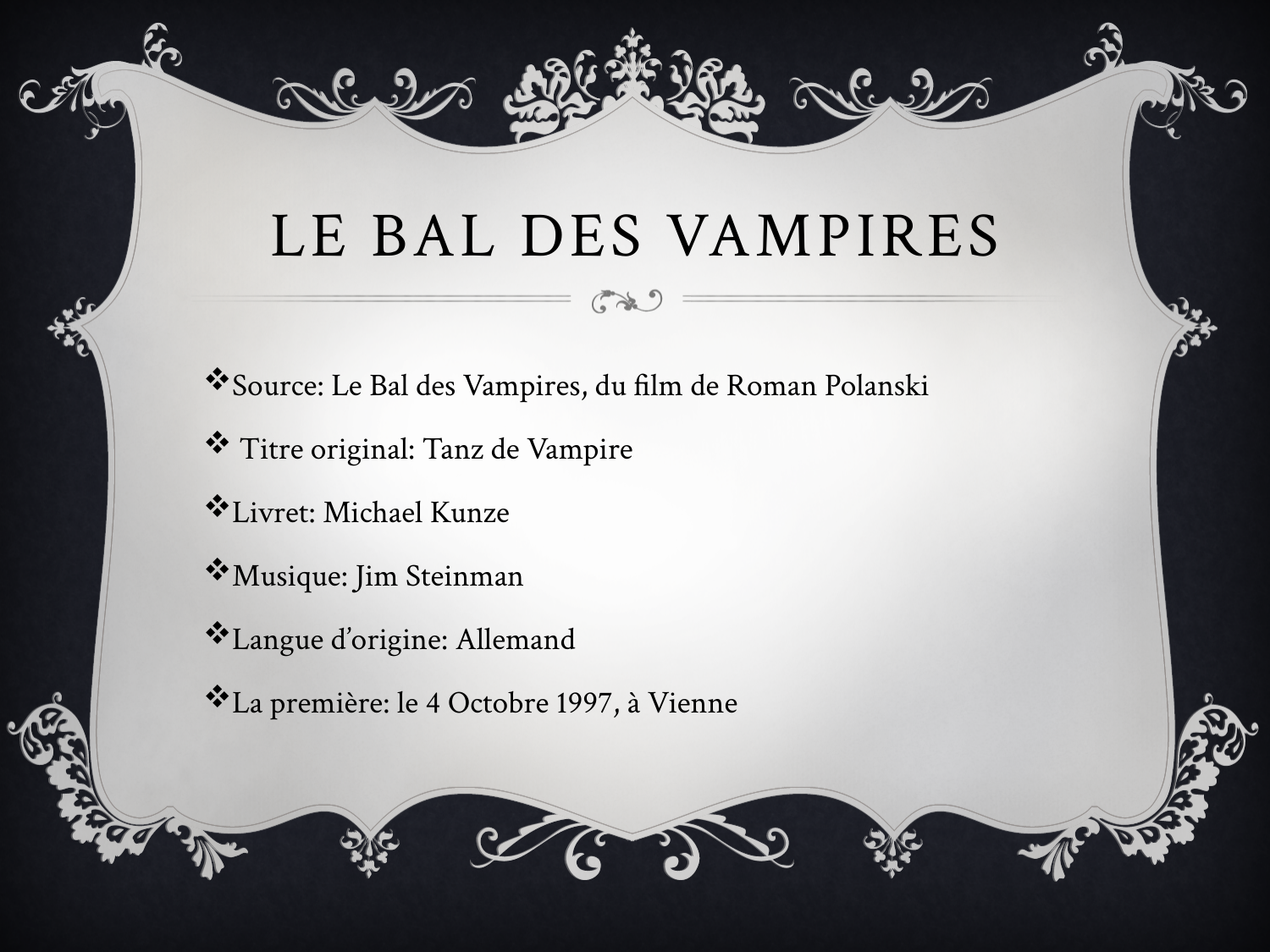

# Le Bal Des Vampires
Source: Le Bal des Vampires, du film de Roman Polanski
 Titre original: Tanz de Vampire
Livret: Michael Kunze
Musique: Jim Steinman
Langue d’origine: Allemand
La première: le 4 Octobre 1997, à Vienne